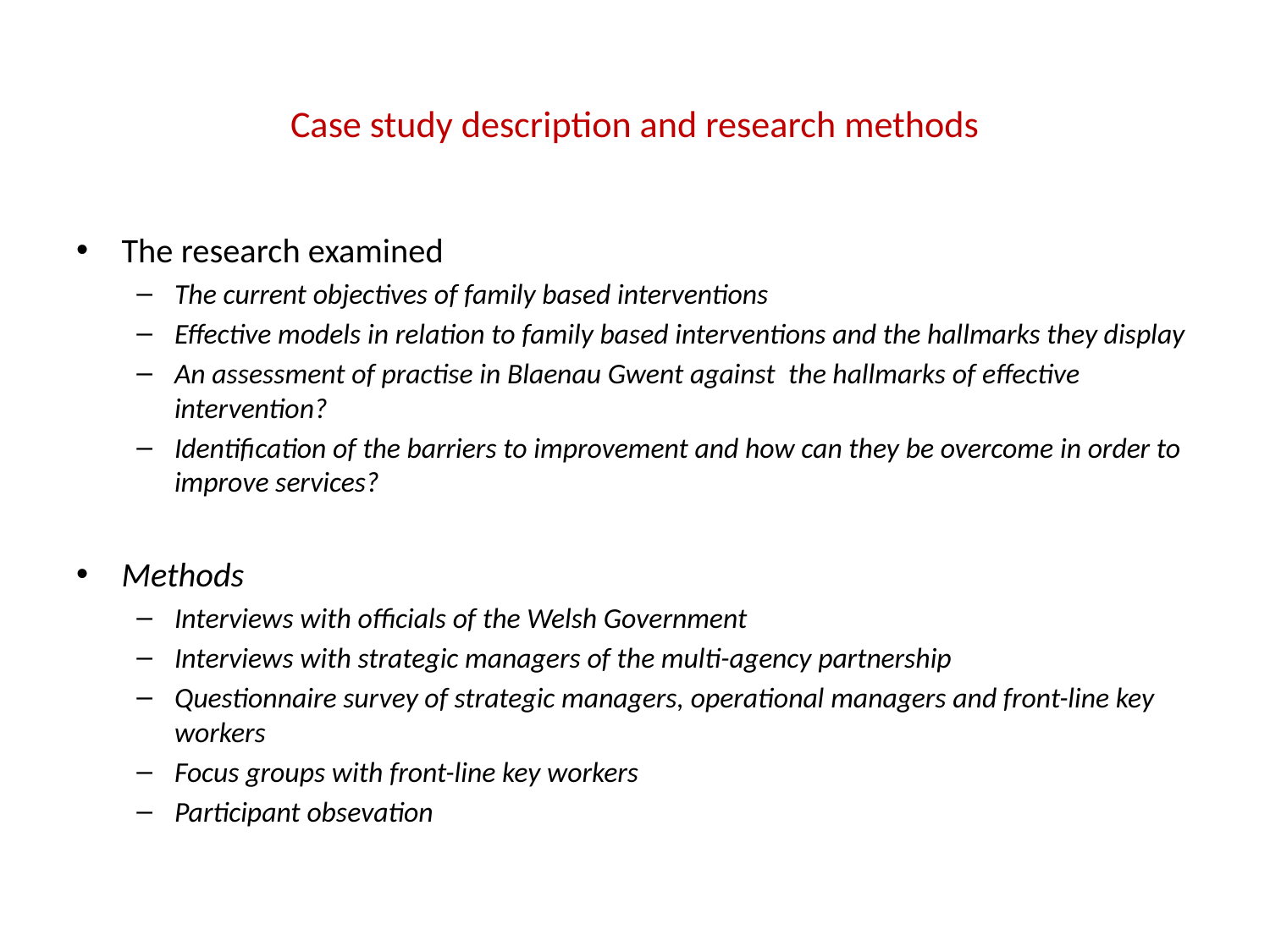

# Case study description and research methods
The research examined
The current objectives of family based interventions
Effective models in relation to family based interventions and the hallmarks they display
An assessment of practise in Blaenau Gwent against  the hallmarks of effective intervention?
Identification of the barriers to improvement and how can they be overcome in order to improve services?

Methods
Interviews with officials of the Welsh Government
Interviews with strategic managers of the multi-agency partnership
Questionnaire survey of strategic managers, operational managers and front-line key workers
Focus groups with front-line key workers
Participant obsevation